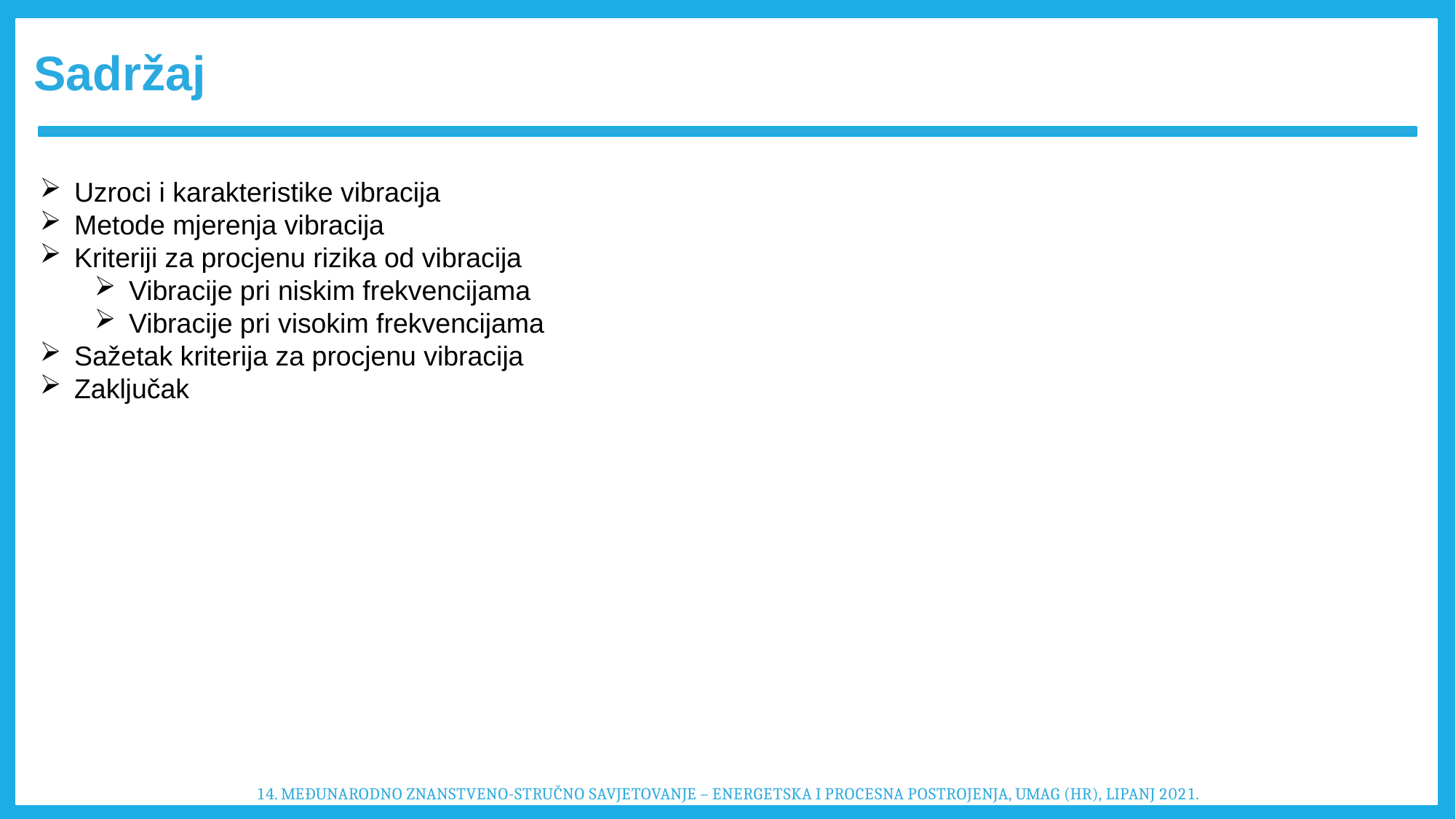

Sadržaj
Uzroci i karakteristike vibracija
Metode mjerenja vibracija
Kriteriji za procjenu rizika od vibracija
Vibracije pri niskim frekvencijama
Vibracije pri visokim frekvencijama
Sažetak kriterija za procjenu vibracija
Zaključak